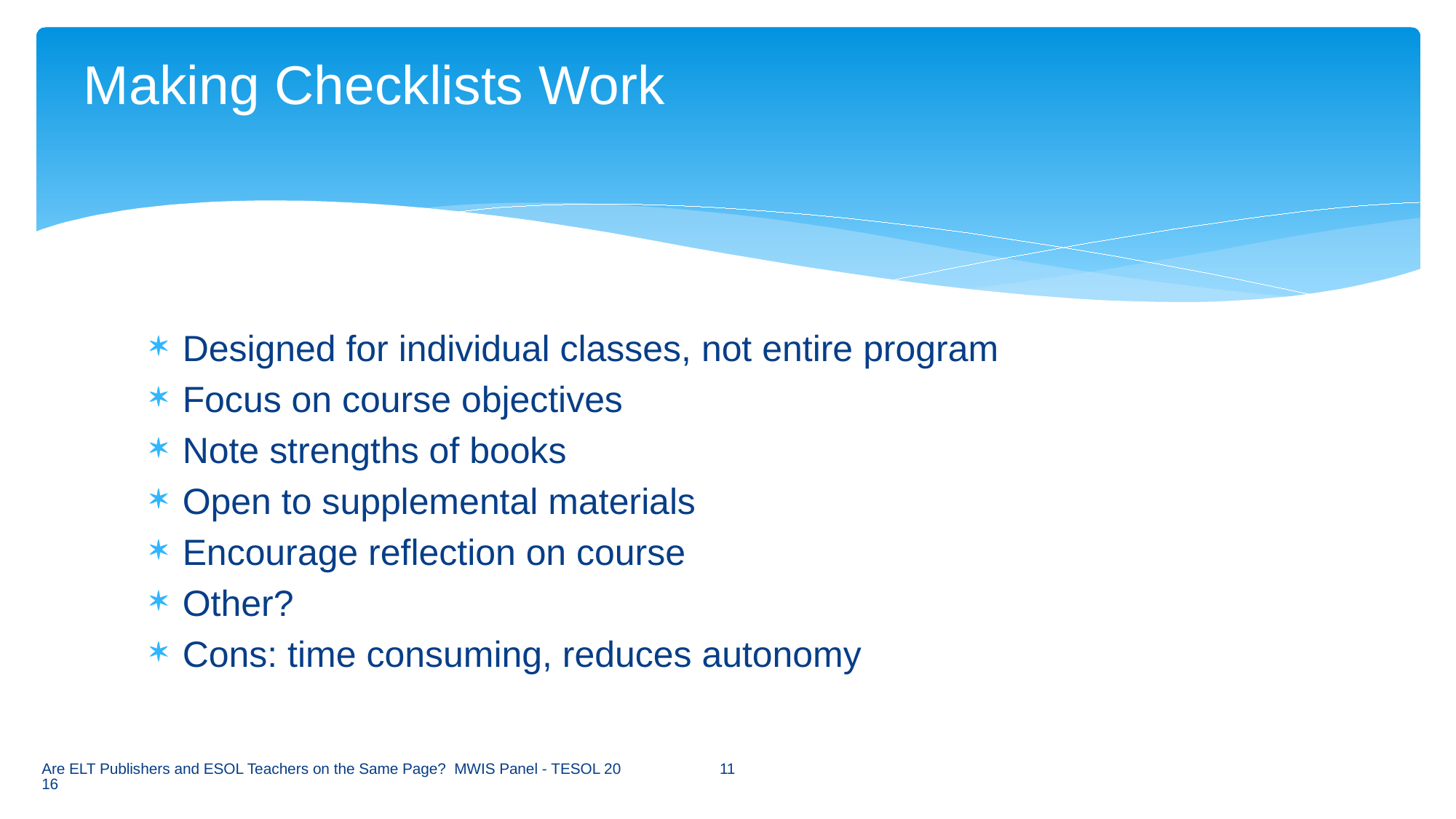

# Making Checklists Work
Designed for individual classes, not entire program
Focus on course objectives
Note strengths of books
Open to supplemental materials
Encourage reflection on course
Other?
Cons: time consuming, reduces autonomy

11
Are ELT Publishers and ESOL Teachers on the Same Page?  MWIS Panel - TESOL 2016